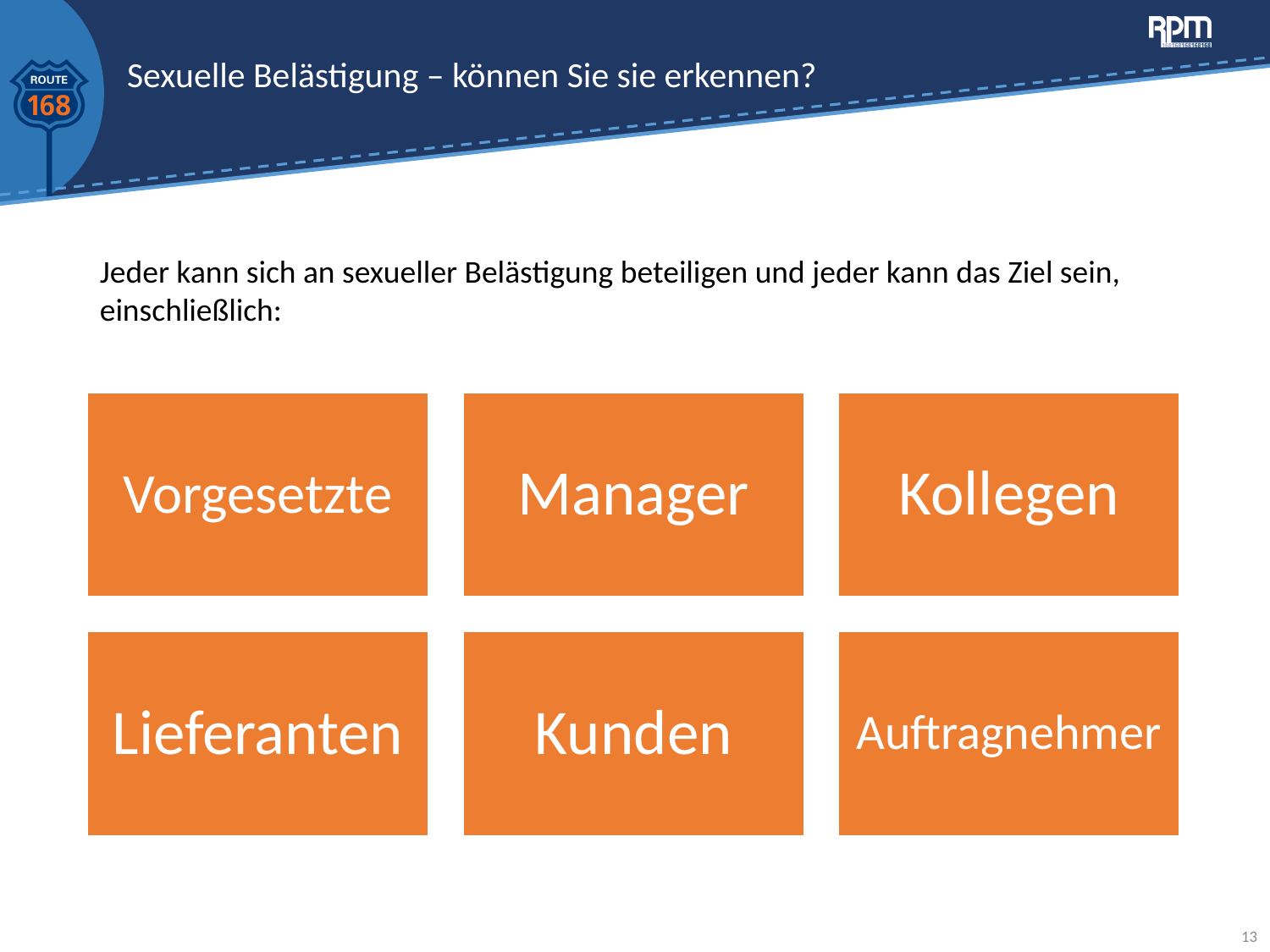

# Sexuelle Belästigung – können Sie sie erkennen?
Jeder kann sich an sexueller Belästigung beteiligen und jeder kann das Ziel sein, einschließlich:
Vorgesetzte
Manager
Kollegen
Lieferanten
Kunden
Auftragnehmer
13